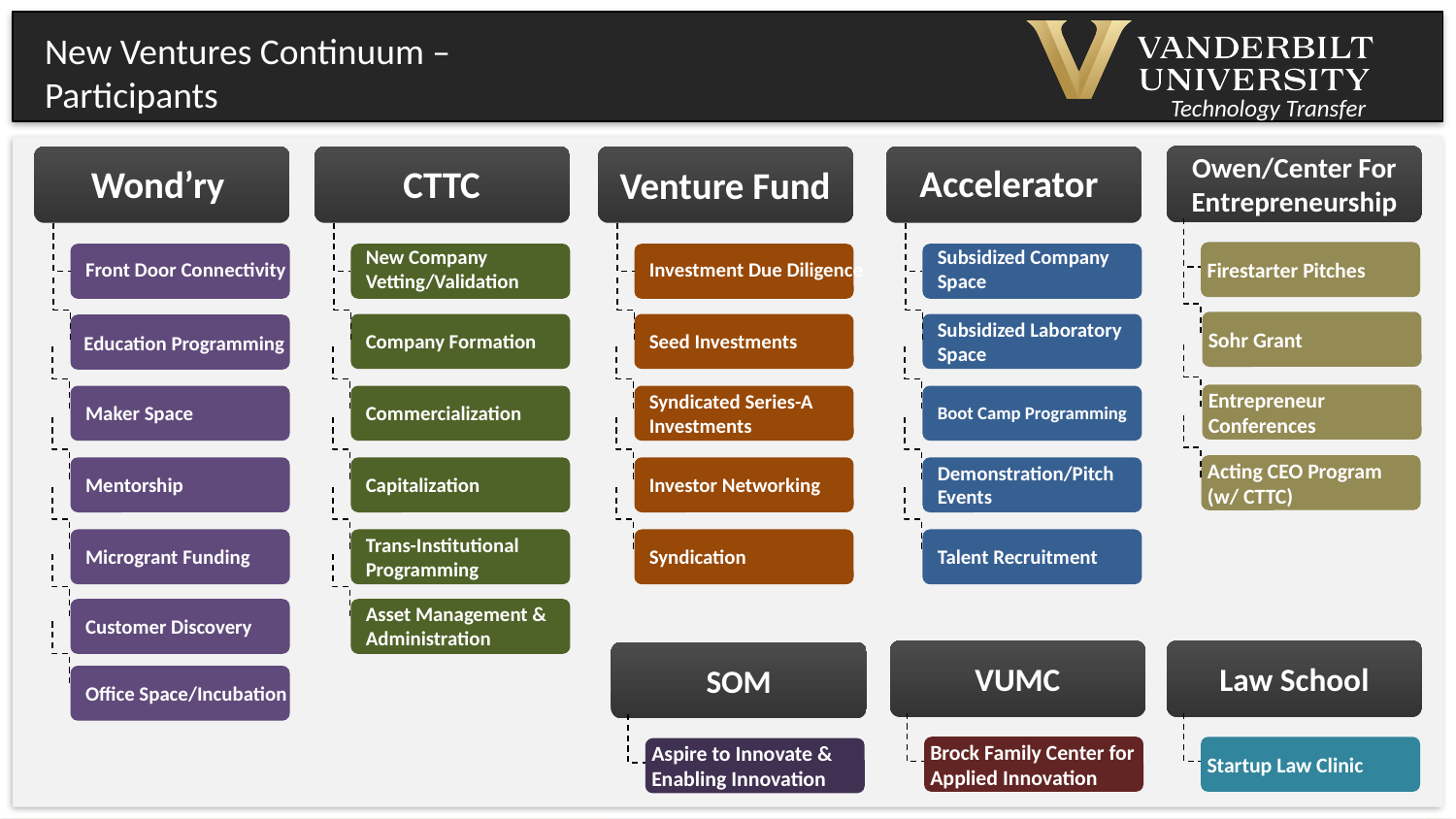

# New Ventures Continuum – Participants
Owen/Center For Entrepreneurship

Wond’ry

CTTC

Venture Fund

Accelerator
Firestarter Pitches
Sohr Grant
Entrepreneur Conferences
Acting CEO Program (w/ CTTC)

Front Door Connectivity

Education Programming

Maker Space

Mentorship

Microgrant Funding

Customer Discovery

Office Space/Incubation
New Company
Vetting/Validation

Company Formation

Commercialization

Capitalization

Trans-Institutional Programming

Asset Management & Administration

Investment Due Diligence

Seed Investments

Syndicated Series-A Investments

Investor Networking

Syndication
Subsidized Company
Space

Subsidized Laboratory Space

Boot Camp Programming

Demonstration/Pitch
Events

Talent Recruitment
VUMC
Law School
SOM
Brock Family Center for Applied Innovation
Startup Law Clinic
Aspire to Innovate & Enabling Innovation